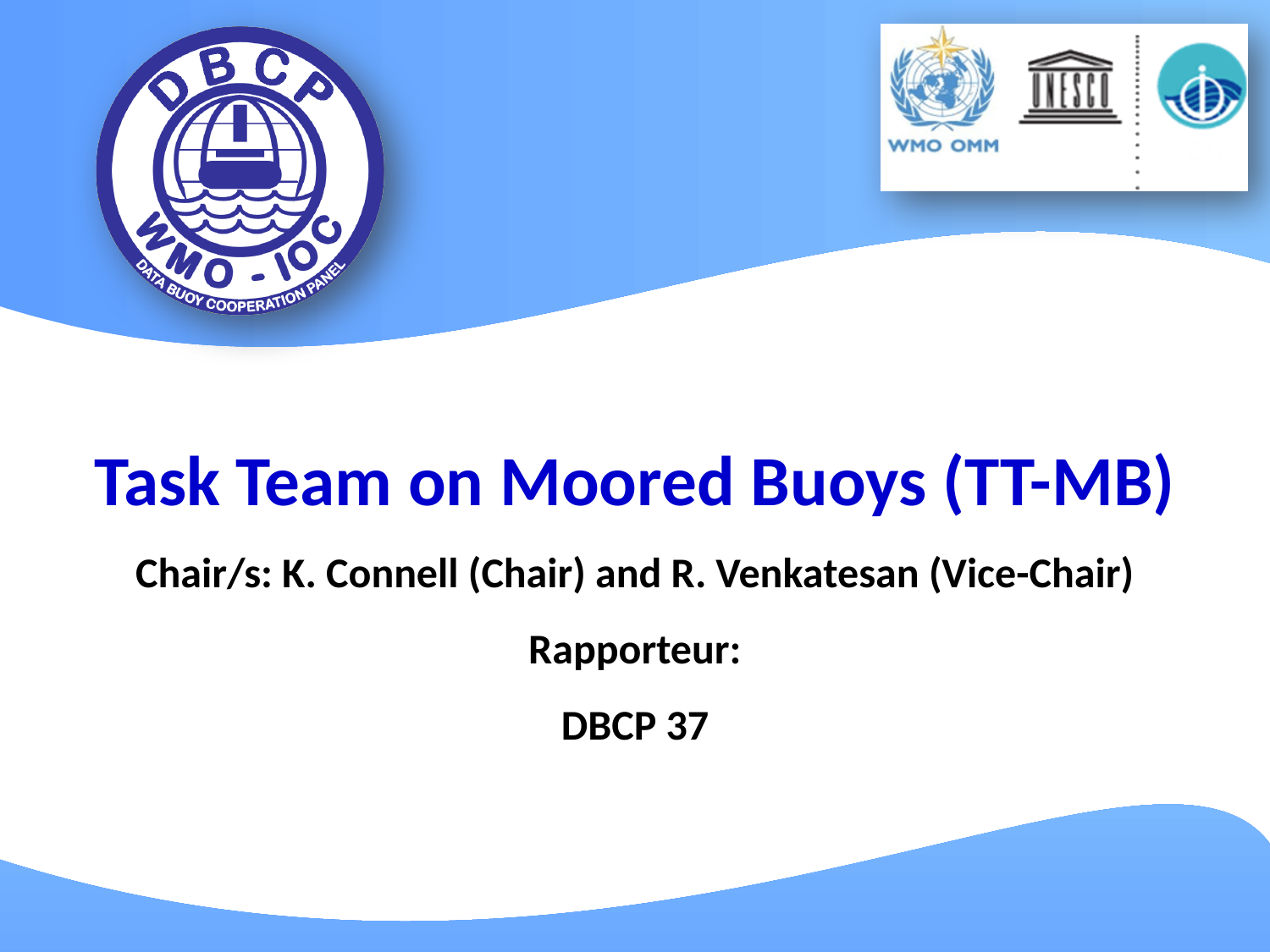

Task Team on Moored Buoys (TT-MB)
Chair/s: K. Connell (Chair) and R. Venkatesan (Vice-Chair)
Rapporteur:
DBCP 37